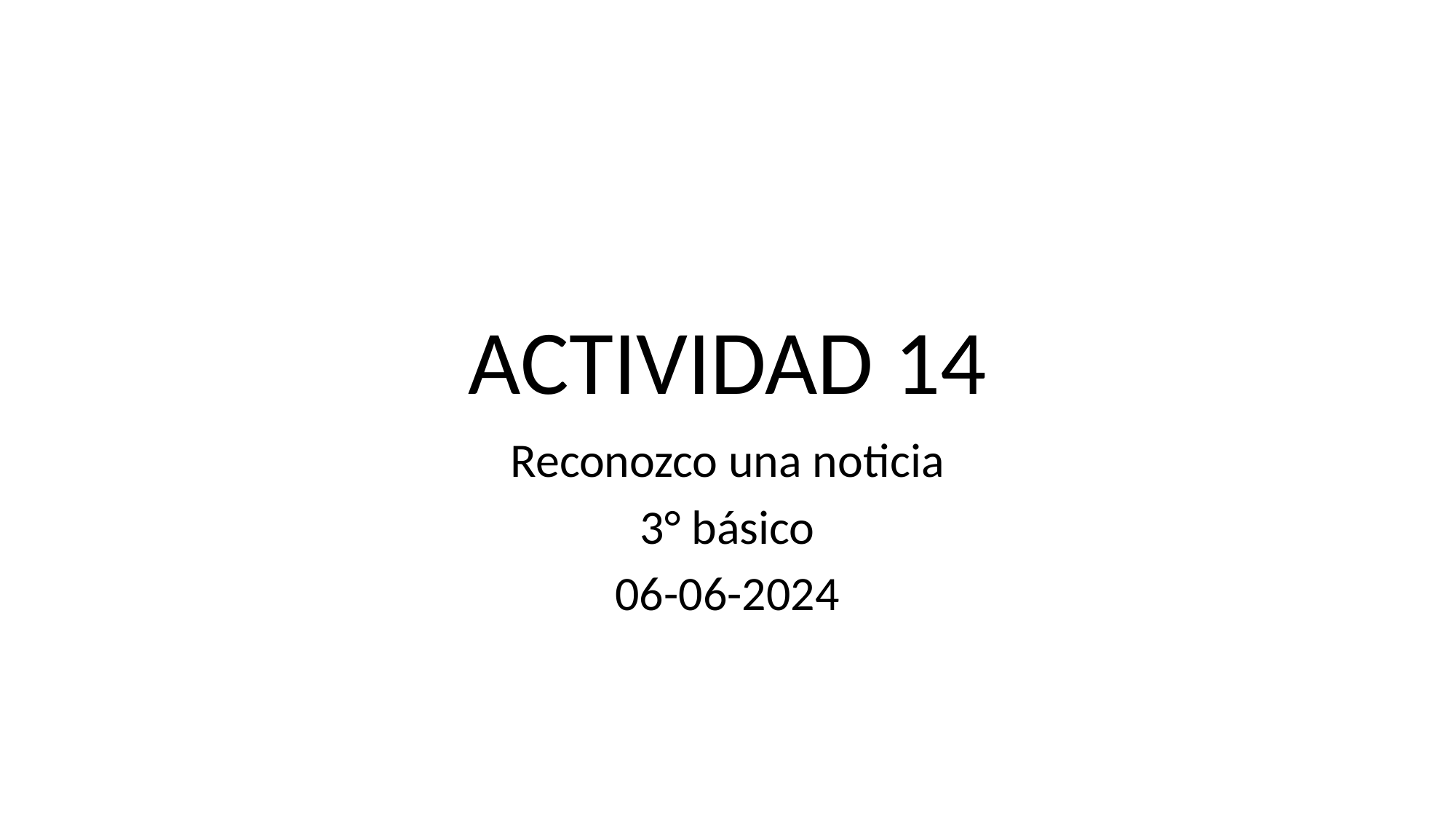

# ACTIVIDAD 14
Reconozco una noticia
3° básico
06-06-2024